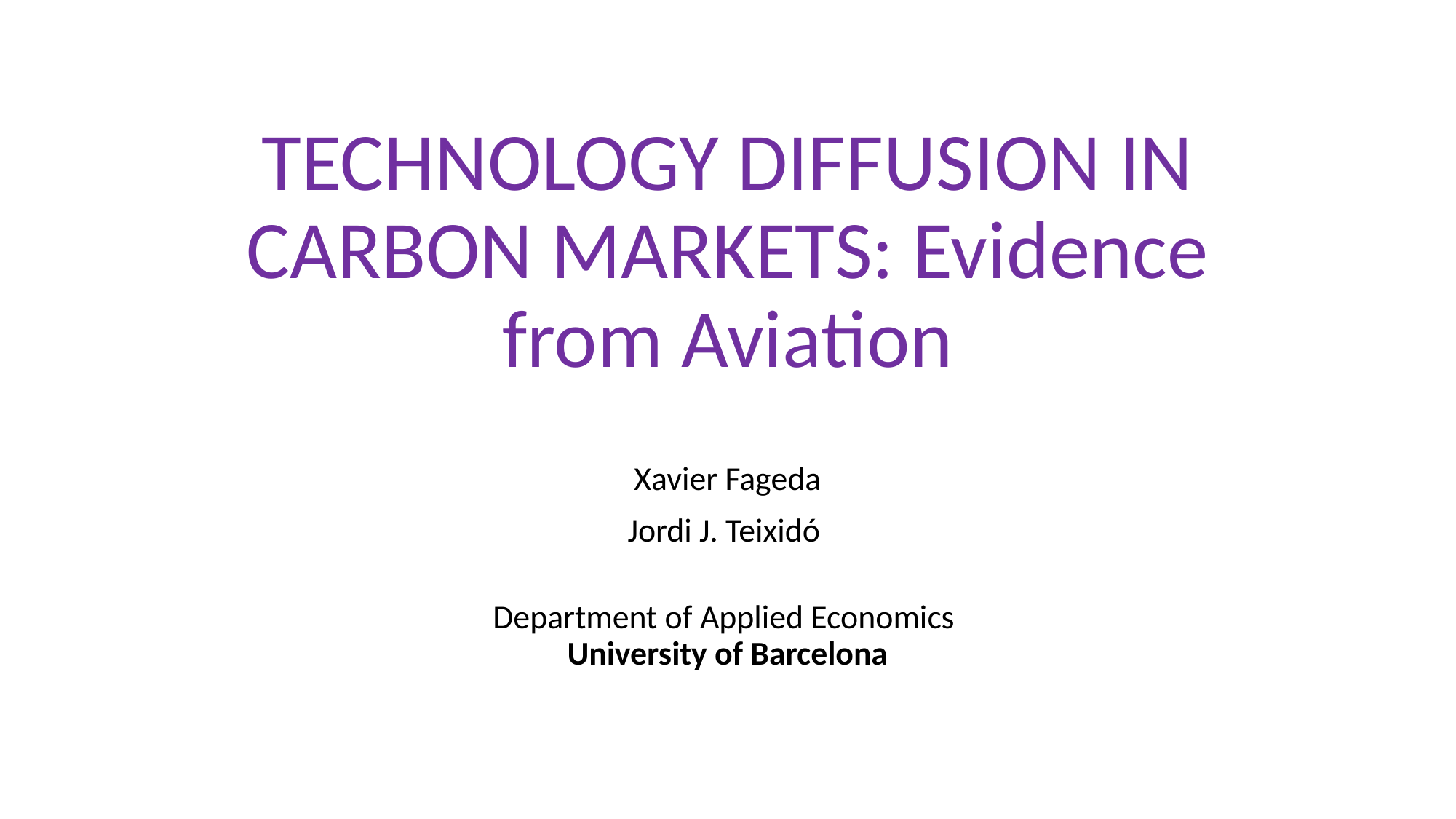

# TECHNOLOGY DIFFUSION IN CARBON MARKETS: Evidence from Aviation
Xavier Fageda
Jordi J. Teixidó

Department of Applied Economics
University of Barcelona